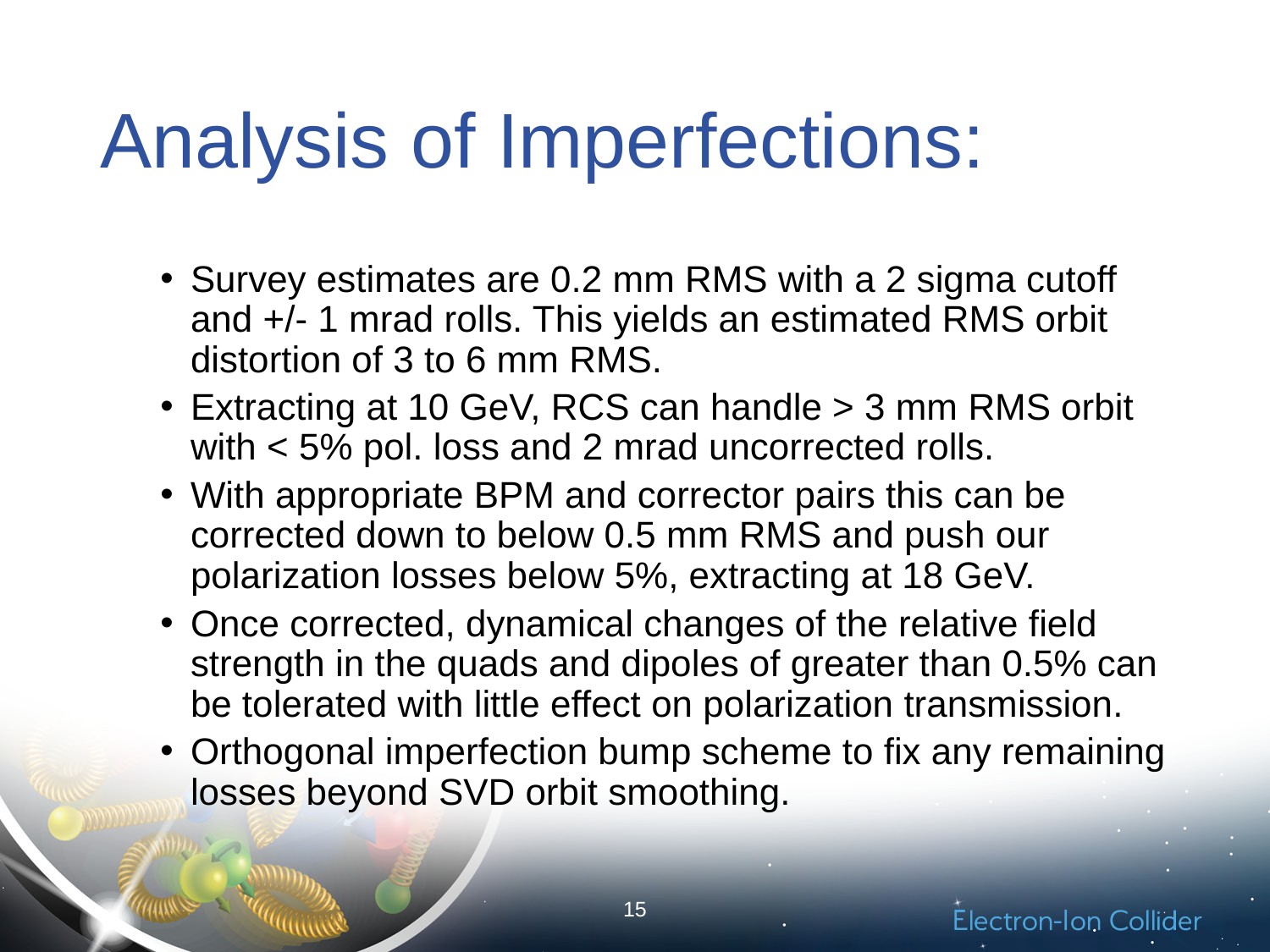

# Analysis of Imperfections:
Survey estimates are 0.2 mm RMS with a 2 sigma cutoff and +/- 1 mrad rolls. This yields an estimated RMS orbit distortion of 3 to 6 mm RMS.
Extracting at 10 GeV, RCS can handle > 3 mm RMS orbit with < 5% pol. loss and 2 mrad uncorrected rolls.
With appropriate BPM and corrector pairs this can be corrected down to below 0.5 mm RMS and push our polarization losses below 5%, extracting at 18 GeV.
Once corrected, dynamical changes of the relative field strength in the quads and dipoles of greater than 0.5% can be tolerated with little effect on polarization transmission.
Orthogonal imperfection bump scheme to fix any remaining losses beyond SVD orbit smoothing.

15